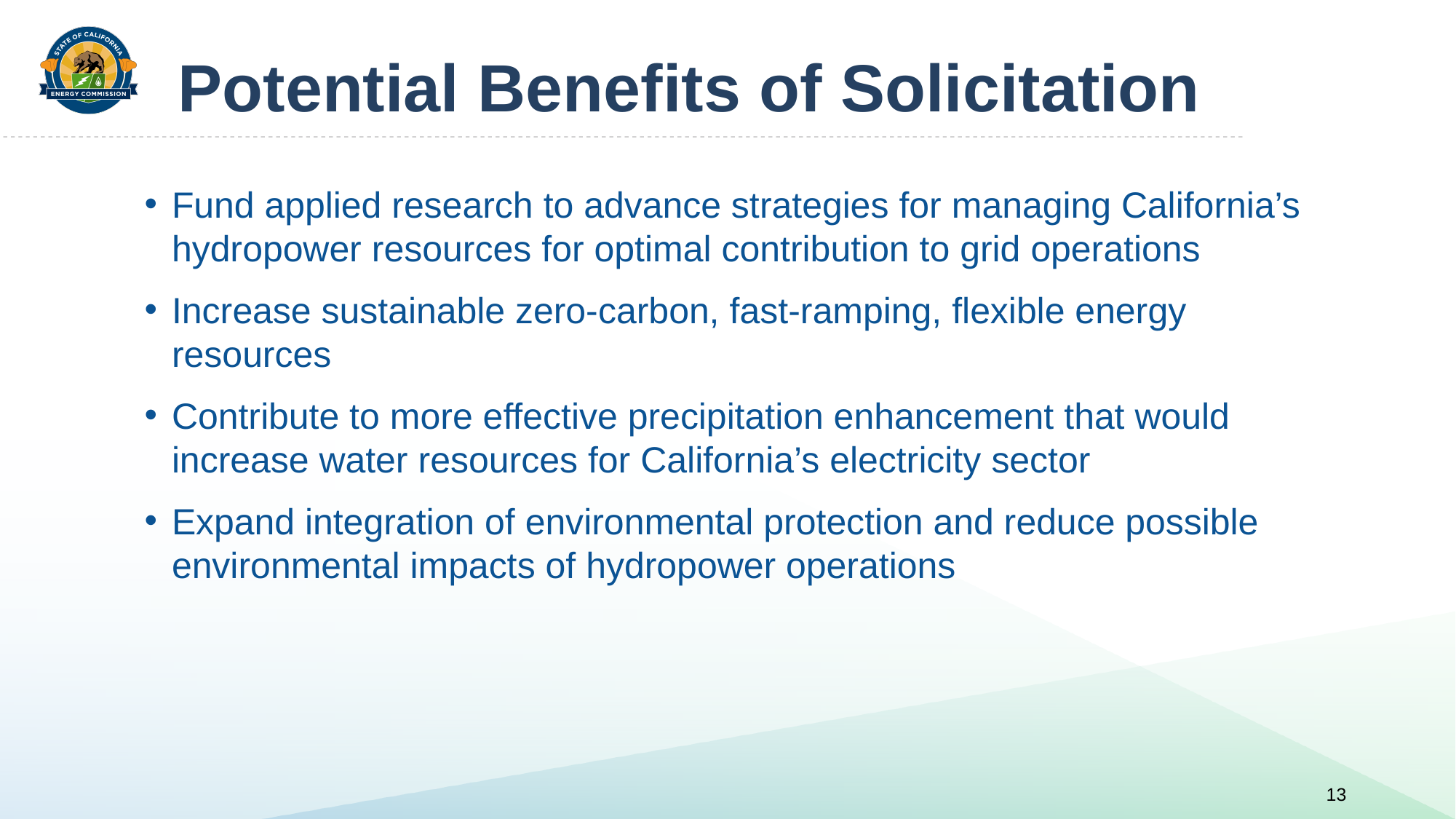

# Potential Benefits of Solicitation
Fund applied research to advance strategies for managing California’s hydropower resources for optimal contribution to grid operations
Increase sustainable zero-carbon, fast-ramping, flexible energy resources
Contribute to more effective precipitation enhancement that would increase water resources for California’s electricity sector
Expand integration of environmental protection and reduce possible environmental impacts of hydropower operations

13